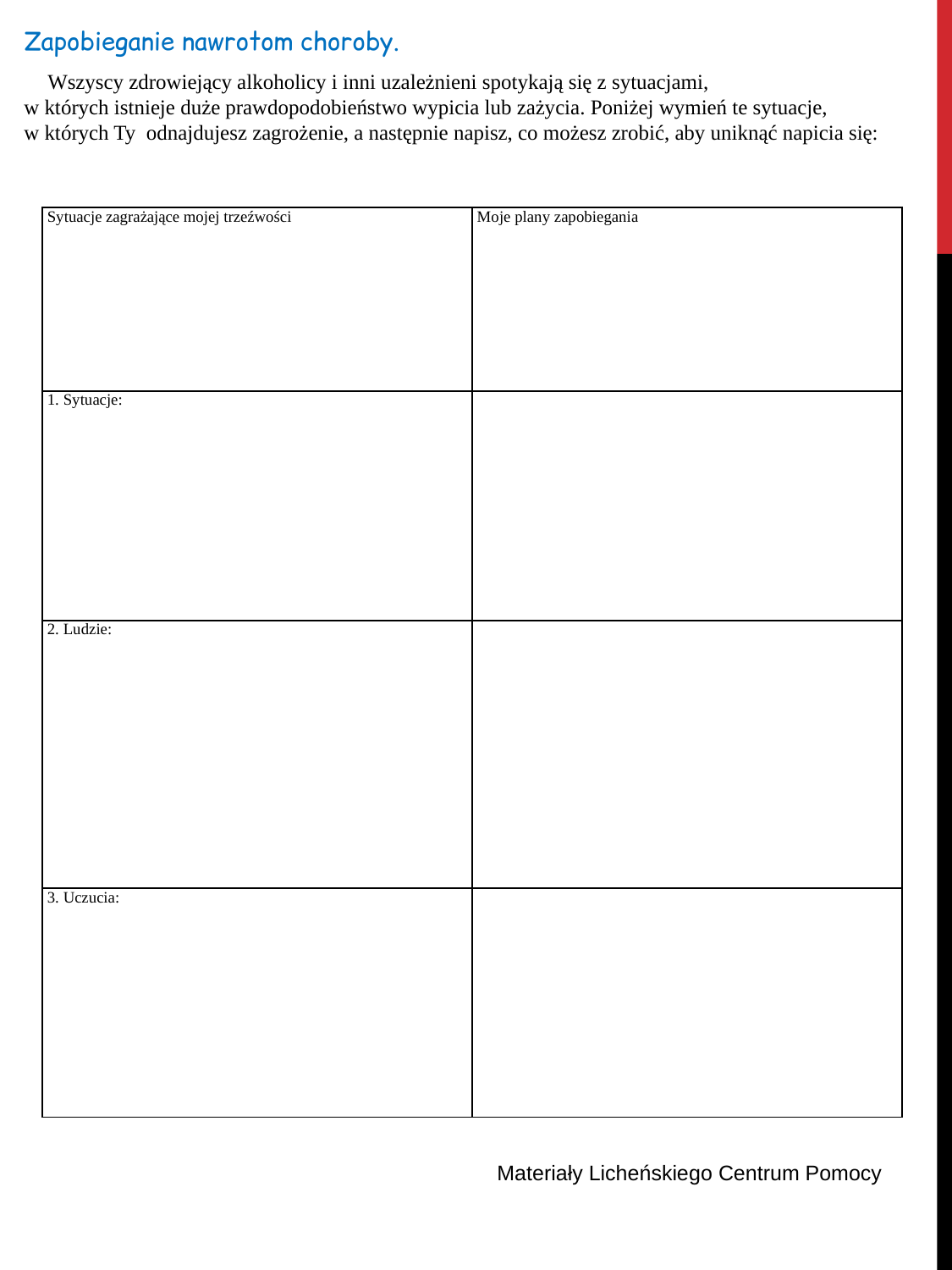

Zapobieganie nawrotom choroby.

    Wszyscy zdrowiejący alkoholicy i inni uzależnieni spotykają się z sytuacjami,
w których istnieje duże prawdopodobieństwo wypicia lub zażycia. Poniżej wymień te sytuacje,
w których Ty  odnajdujesz zagrożenie, a następnie napisz, co możesz zrobić, aby uniknąć napicia się:

| Sytuacje zagrażające mojej trzeźwości | Moje plany zapobiegania |
| --- | --- |
| 1. Sytuacje: |  |
| 2. Ludzie: |  |
| 3. Uczucia: |  |
            Materiały Licheńskiego Centrum Pomocy